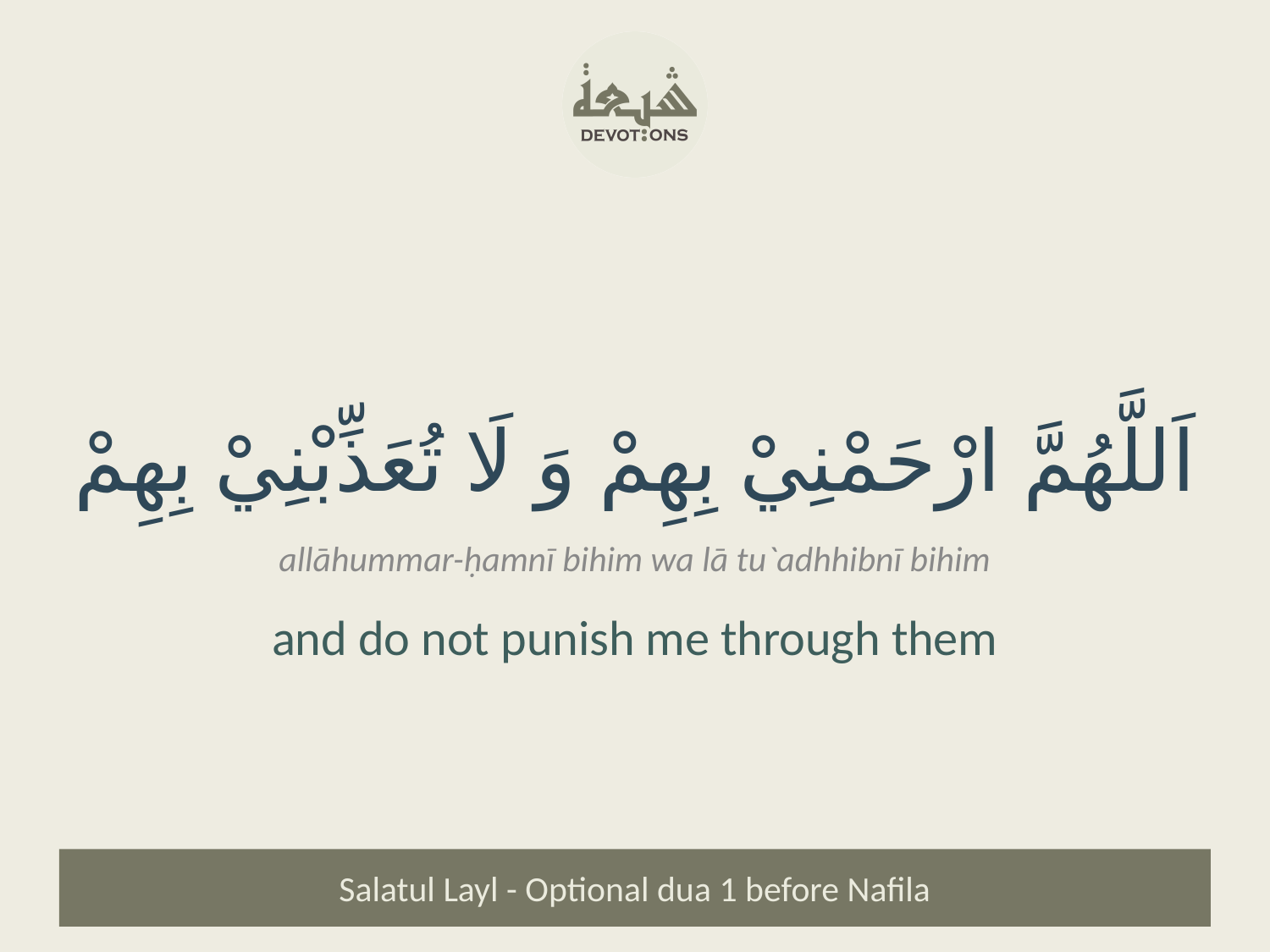

اَللَّهُمَّ ارْحَمْنِيْ بِهِمْ وَ لَا تُعَذِّبْنِيْ بِهِمْ
allāhummar-ḥamnī bihim wa lā tu`adhhibnī bihim
and do not punish me through them
Salatul Layl - Optional dua 1 before Nafila